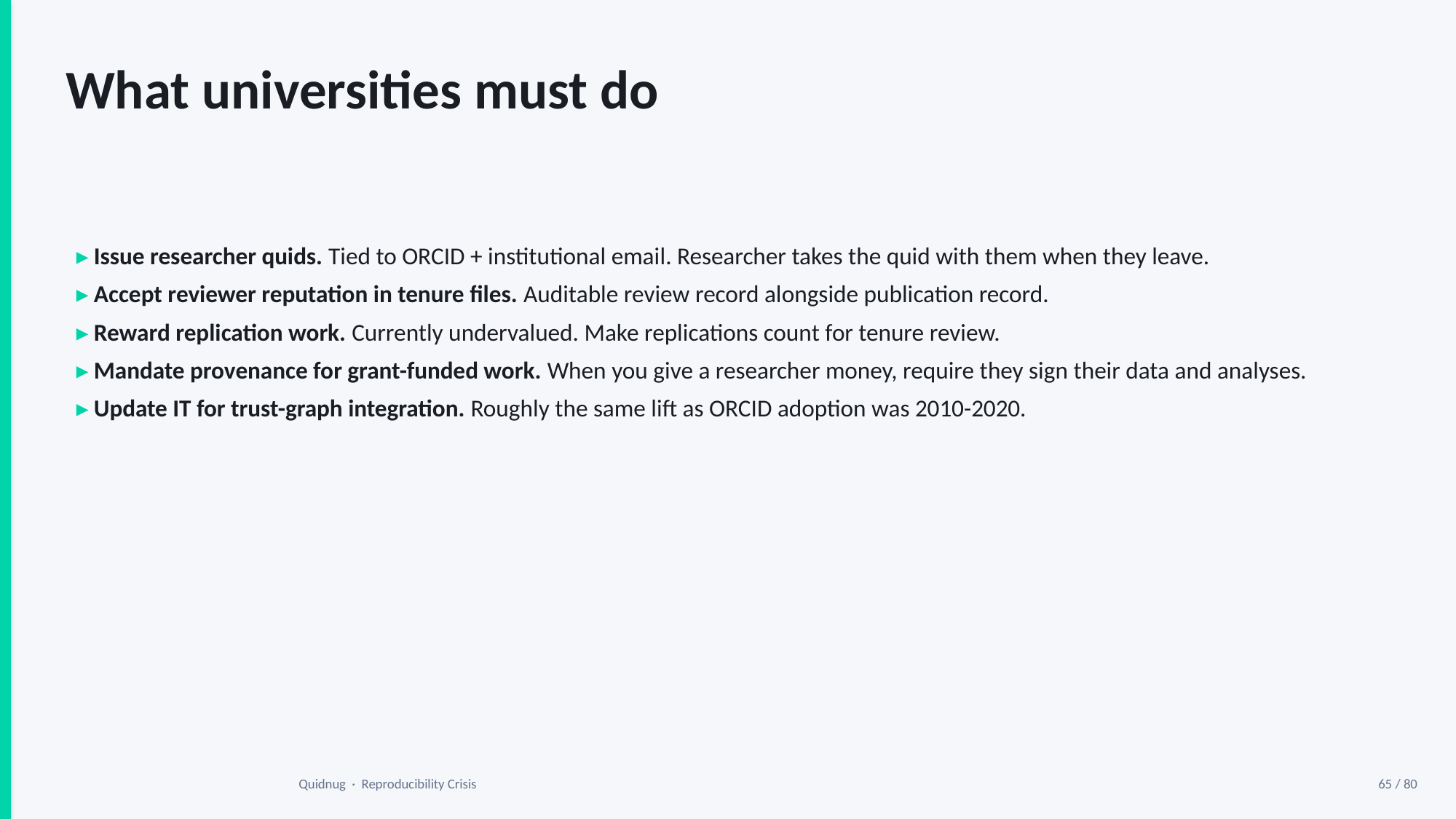

What universities must do
▸ Issue researcher quids. Tied to ORCID + institutional email. Researcher takes the quid with them when they leave.
▸ Accept reviewer reputation in tenure files. Auditable review record alongside publication record.
▸ Reward replication work. Currently undervalued. Make replications count for tenure review.
▸ Mandate provenance for grant-funded work. When you give a researcher money, require they sign their data and analyses.
▸ Update IT for trust-graph integration. Roughly the same lift as ORCID adoption was 2010-2020.
Quidnug  ·  Reproducibility Crisis
65 / 80